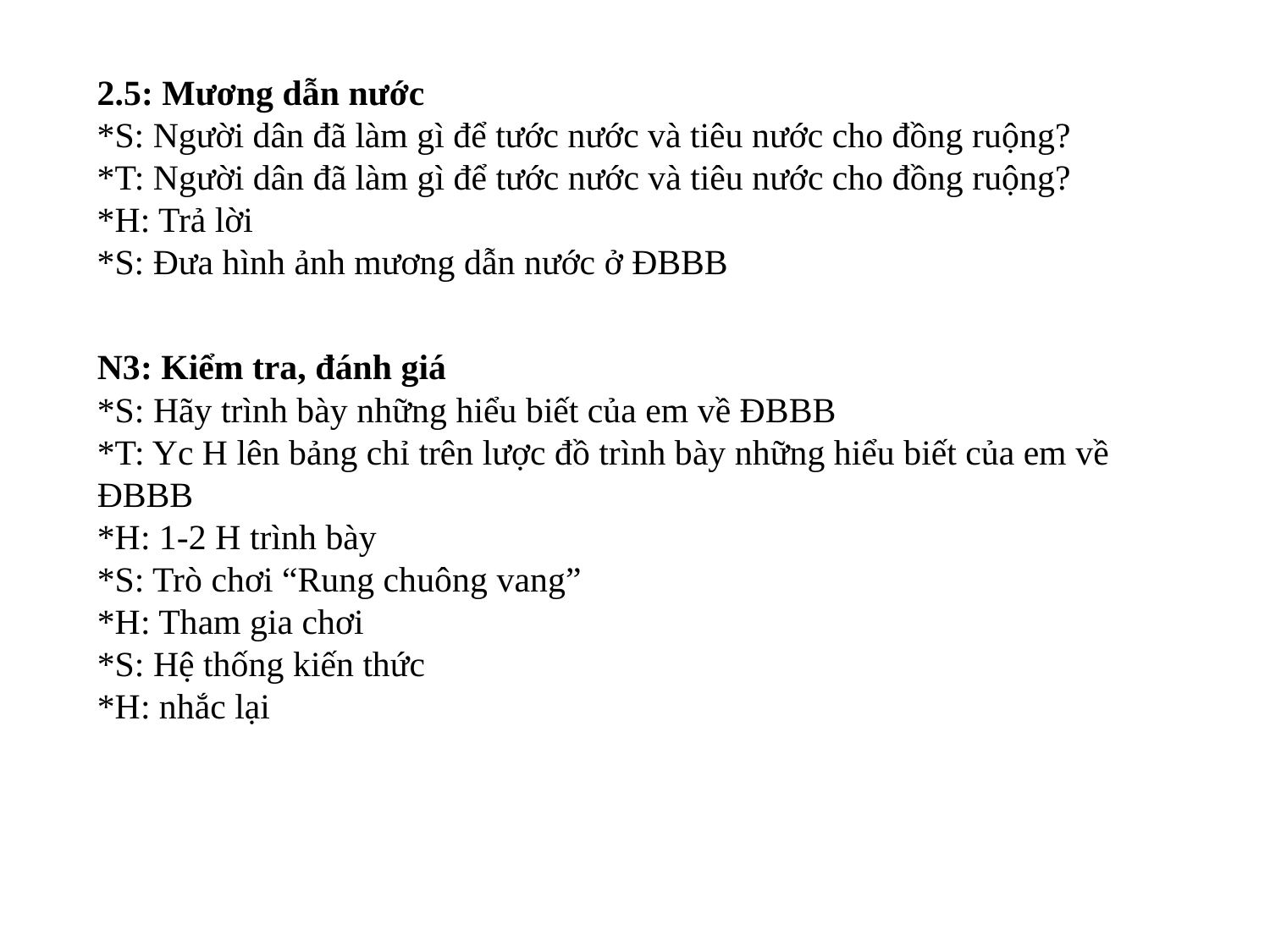

2.5: Mương dẫn nước
*S: Người dân đã làm gì để tước nước và tiêu nước cho đồng ruộng?
*T: Người dân đã làm gì để tước nước và tiêu nước cho đồng ruộng?
*H: Trả lời
*S: Đưa hình ảnh mương dẫn nước ở ĐBBB
N3: Kiểm tra, đánh giá
*S: Hãy trình bày những hiểu biết của em về ĐBBB
*T: Yc H lên bảng chỉ trên lược đồ trình bày những hiểu biết của em về ĐBBB
*H: 1-2 H trình bày
*S: Trò chơi “Rung chuông vang”
*H: Tham gia chơi
*S: Hệ thống kiến thức
*H: nhắc lại